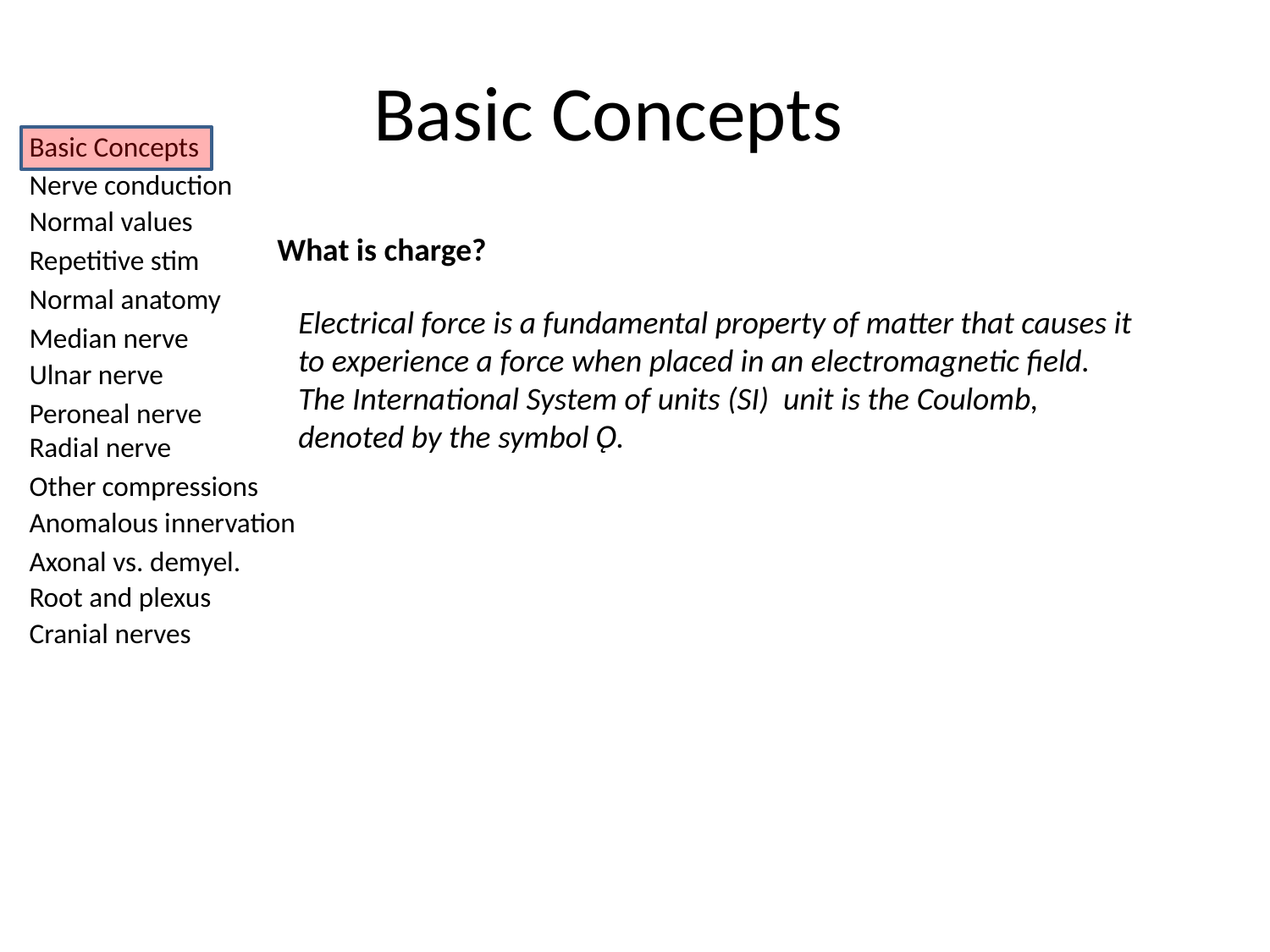

# Basic Concepts

What is charge?
Electrical force is a fundamental property of matter that causes it to experience a force when placed in an electromagnetic field. The International System of units (SI)  unit is the Coulomb, denoted by the symbol Ǫ.